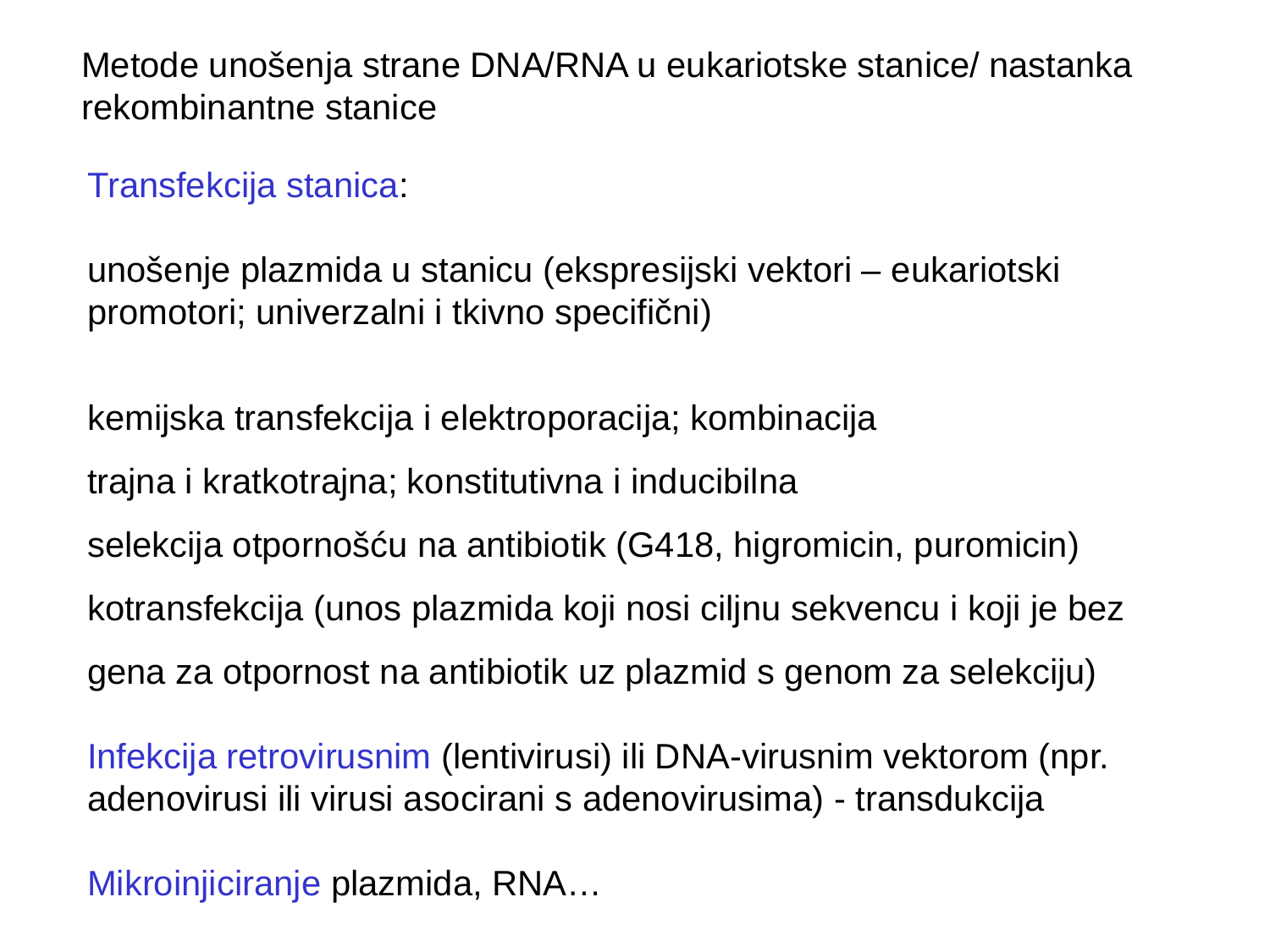

Metode unošenja strane DNA/RNA u eukariotske stanice/ nastanka rekombinantne stanice
Transfekcija stanica:

unošenje plazmida u stanicu (ekspresijski vektori – eukariotski promotori; univerzalni i tkivno specifični)

kemijska transfekcija i elektroporacija; kombinacija
trajna i kratkotrajna; konstitutivna i inducibilna
selekcija otpornošću na antibiotik (G418, higromicin, puromicin)
kotransfekcija (unos plazmida koji nosi ciljnu sekvencu i koji je bez gena za otpornost na antibiotik uz plazmid s genom za selekciju)

Infekcija retrovirusnim (lentivirusi) ili DNA-virusnim vektorom (npr. adenovirusi ili virusi asocirani s adenovirusima) - transdukcija

Mikroinjiciranje plazmida, RNA…